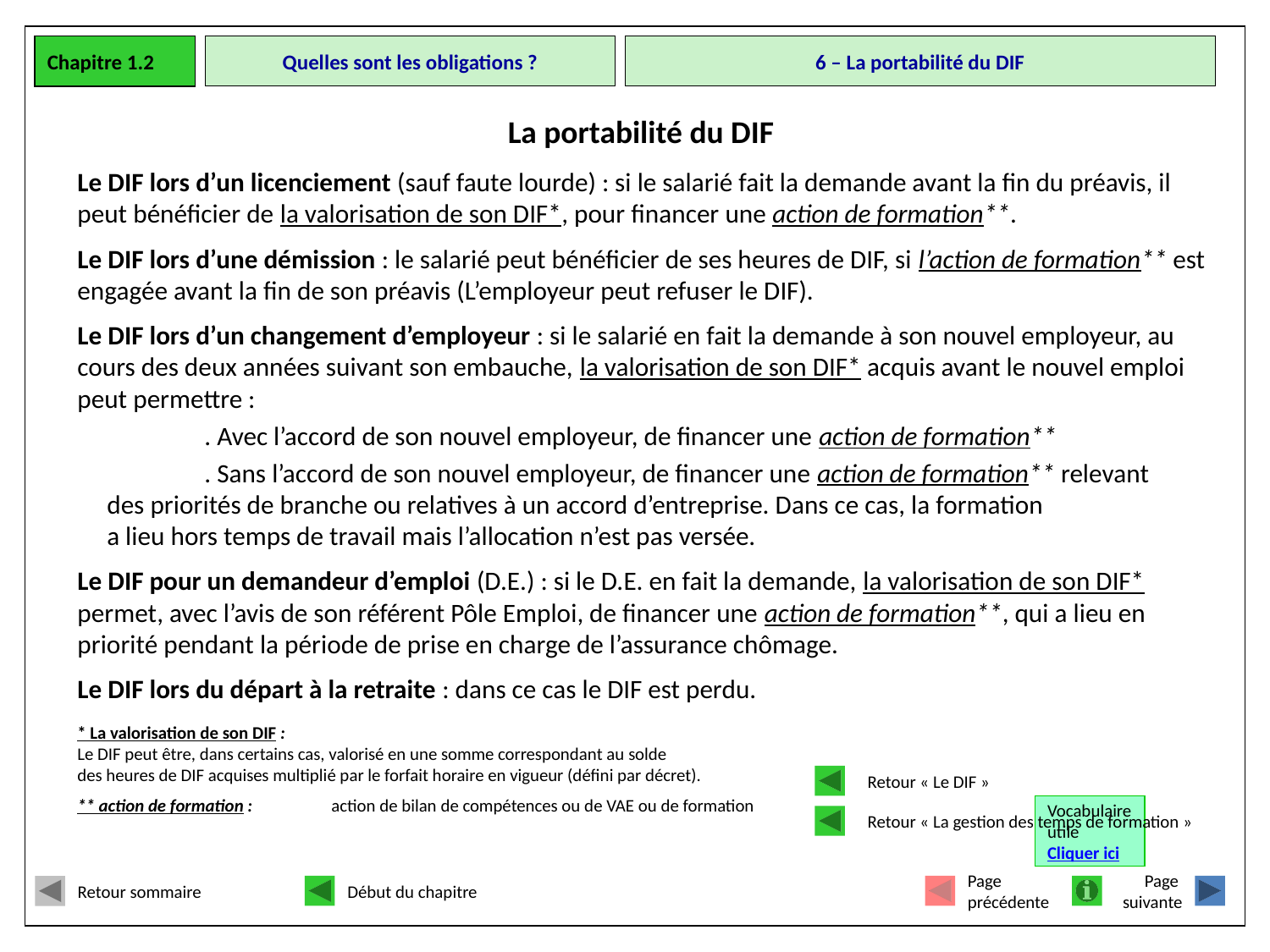

Chapitre 1.2
# Quelles sont les obligations ?
6 – La portabilité du DIF
La portabilité du DIF
Le DIF lors d’un licenciement (sauf faute lourde) : si le salarié fait la demande avant la fin du préavis, il peut bénéficier de la valorisation de son DIF*, pour financer une action de formation**.
Le DIF lors d’une démission : le salarié peut bénéficier de ses heures de DIF, si l’action de formation** est engagée avant la fin de son préavis (L’employeur peut refuser le DIF).
Le DIF lors d’un changement d’employeur : si le salarié en fait la demande à son nouvel employeur, au cours des deux années suivant son embauche, la valorisation de son DIF* acquis avant le nouvel emploi peut permettre :
	. Avec l’accord de son nouvel employeur, de financer une action de formation**
	. Sans l’accord de son nouvel employeur, de financer une action de formation** relevant
     des priorités de branche ou relatives à un accord d’entreprise. Dans ce cas, la formation
     a lieu hors temps de travail mais l’allocation n’est pas versée.
Le DIF pour un demandeur d’emploi (D.E.) : si le D.E. en fait la demande, la valorisation de son DIF*  permet, avec l’avis de son référent Pôle Emploi, de financer une action de formation**, qui a lieu en priorité pendant la période de prise en charge de l’assurance chômage.
Le DIF lors du départ à la retraite : dans ce cas le DIF est perdu.
* La valorisation de son DIF :
Le DIF peut être, dans certains cas, valorisé en une somme correspondant au solde
des heures de DIF acquises multiplié par le forfait horaire en vigueur (défini par décret).
** action de formation : 	action de bilan de compétences ou de VAE ou de formation

Retour « Le DIF »

Retour « La gestion des temps de formation »
Vocabulaire
utile
Cliquer ici

Retour sommaire
Début du chapitre
Page
précédente
Page
suivante